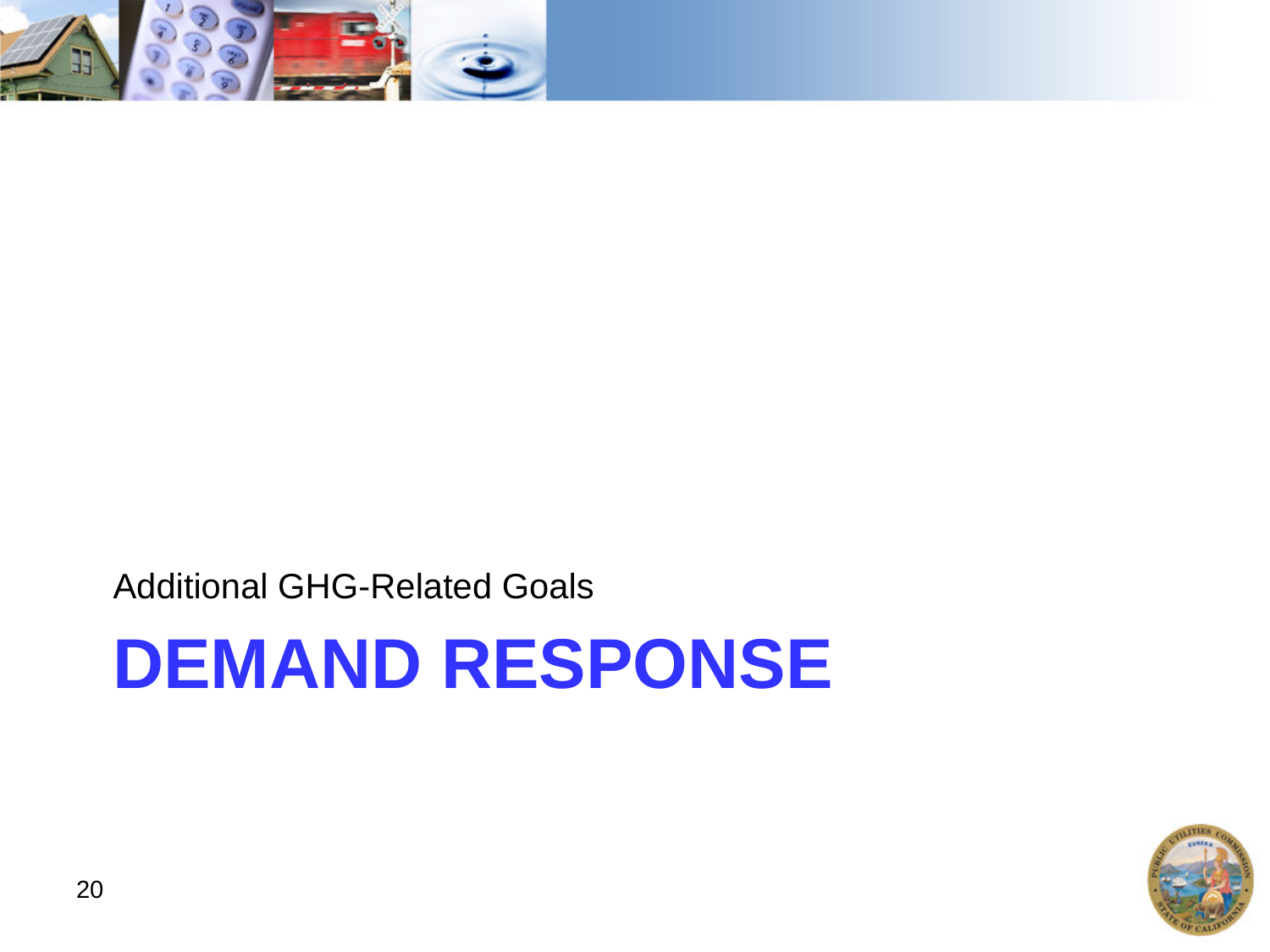

Additional GHG-Related Goals
# Demand response
20